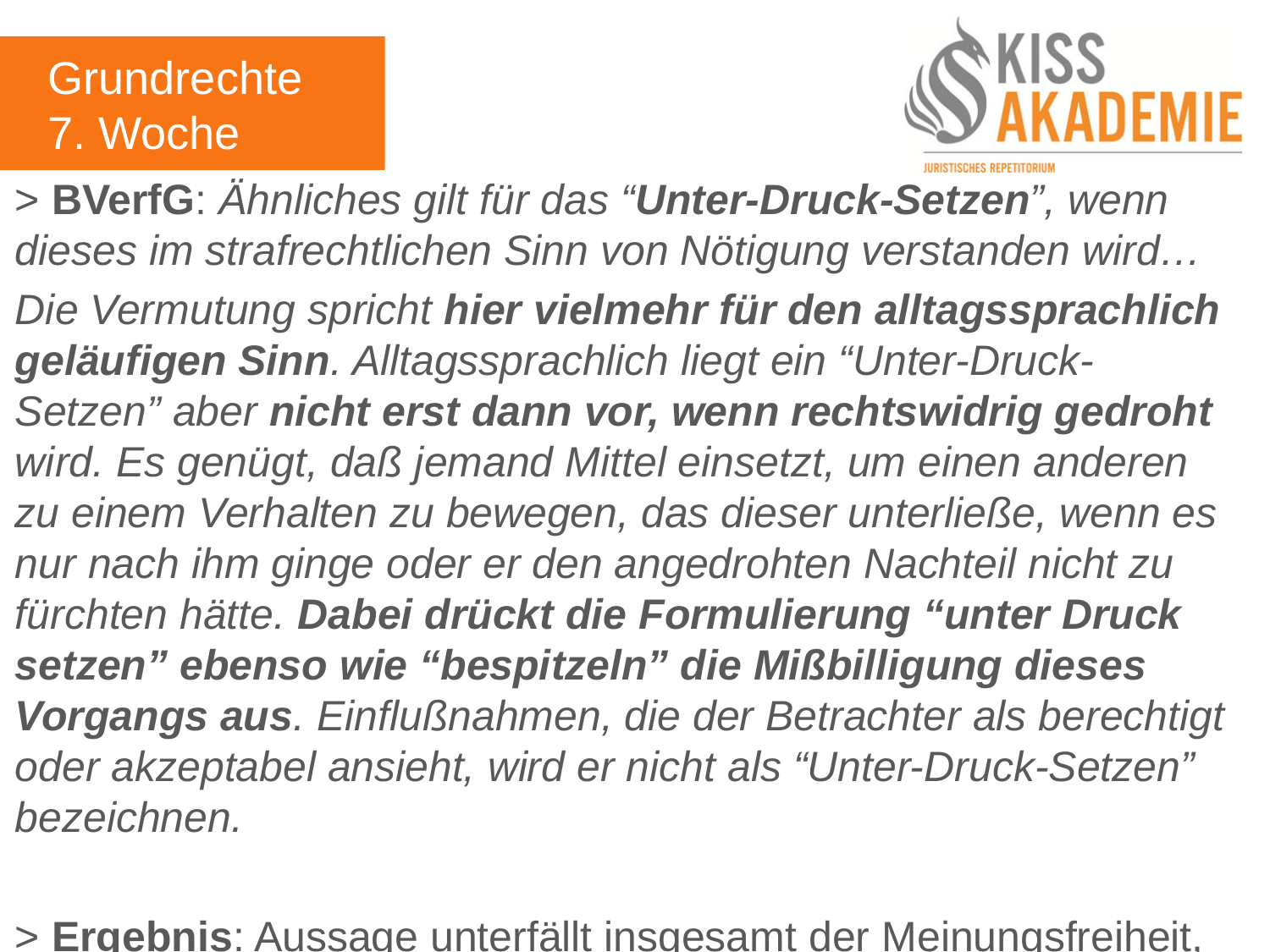

Grundrechte
7. Woche
> BVerfG: Ähnliches gilt für das “Unter-Druck-Setzen”, wenn dieses im strafrechtlichen Sinn von Nötigung verstanden wird…
Die Vermutung spricht hier vielmehr für den alltagssprachlich geläufigen Sinn. Alltagssprachlich liegt ein “Unter-Druck-Setzen” aber nicht erst dann vor, wenn rechtswidrig gedroht wird. Es genügt, daß jemand Mittel einsetzt, um einen anderen zu einem Verhalten zu bewegen, das dieser unterließe, wenn es nur nach ihm ginge oder er den angedrohten Nachteil nicht zu fürchten hätte. Dabei drückt die Formulierung “unter Druck setzen” ebenso wie “bespitzeln” die Mißbilligung dieses Vorgangs aus. Einflußnahmen, die der Betrachter als berechtigt oder akzeptabel ansieht, wird er nicht als “Unter-Druck-Setzen” bezeichnen.

> Ergebnis: Aussage unterfällt insgesamt der Meinungsfreiheit, Art. 5 I GG